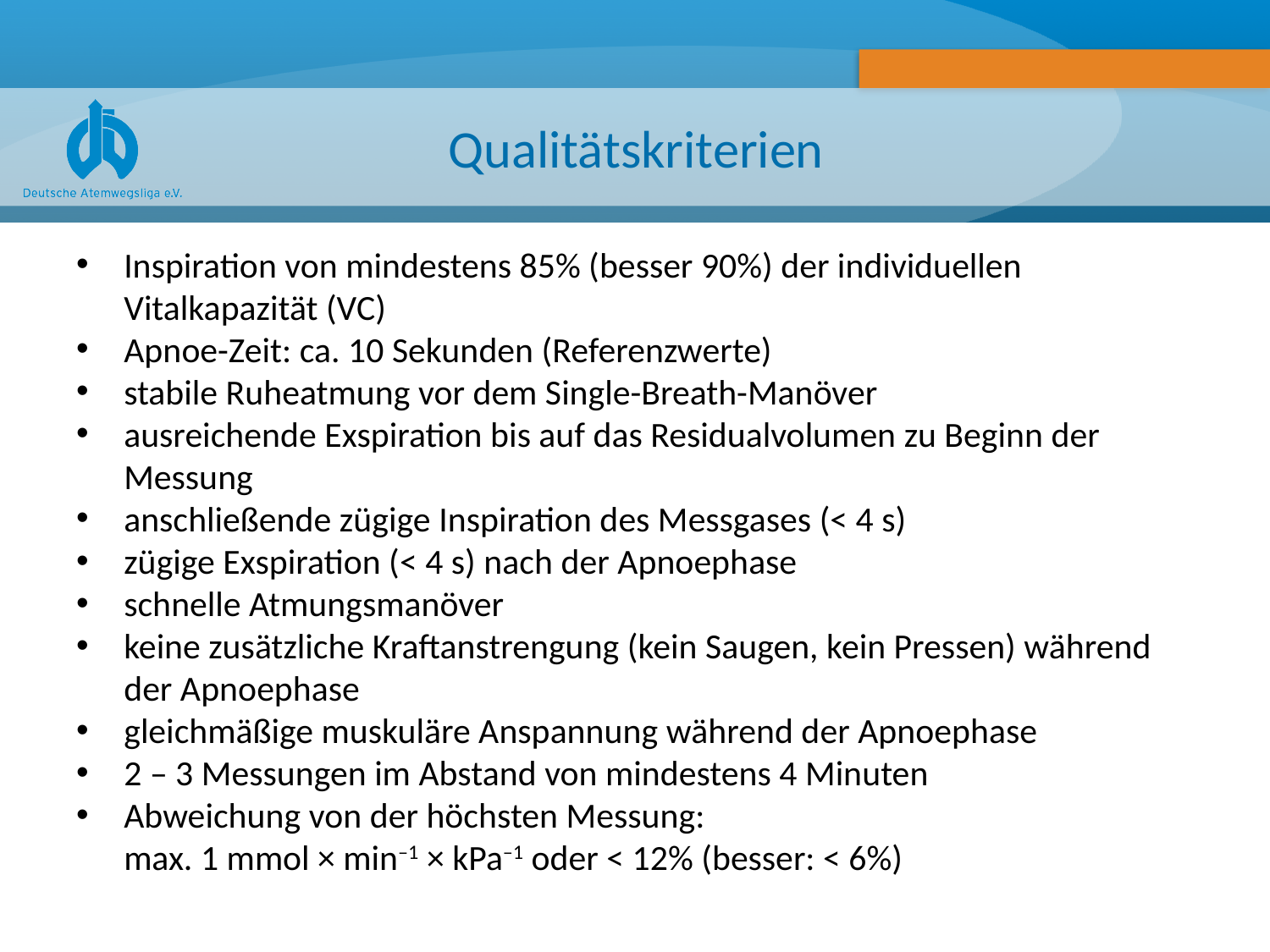

# Qualitätskriterien
Inspiration von mindestens 85% (besser 90%) der individuellen Vitalkapazität (VC)
Apnoe-Zeit: ca. 10 Sekunden (Referenzwerte)
stabile Ruheatmung vor dem Single-Breath-Manöver
ausreichende Exspiration bis auf das Residualvolumen zu Beginn der Messung
anschließende zügige Inspiration des Messgases (< 4 s)
zügige Exspiration (< 4 s) nach der Apnoephase
schnelle Atmungsmanöver
keine zusätzliche Kraftanstrengung (kein Saugen, kein Pressen) während der Apnoephase
gleichmäßige muskuläre Anspannung während der Apnoephase
2 – 3 Messungen im Abstand von mindestens 4 Minuten
Abweichung von der höchsten Messung:
max. 1 mmol × min–1 × kPa–1 oder < 12% (besser: < 6%)